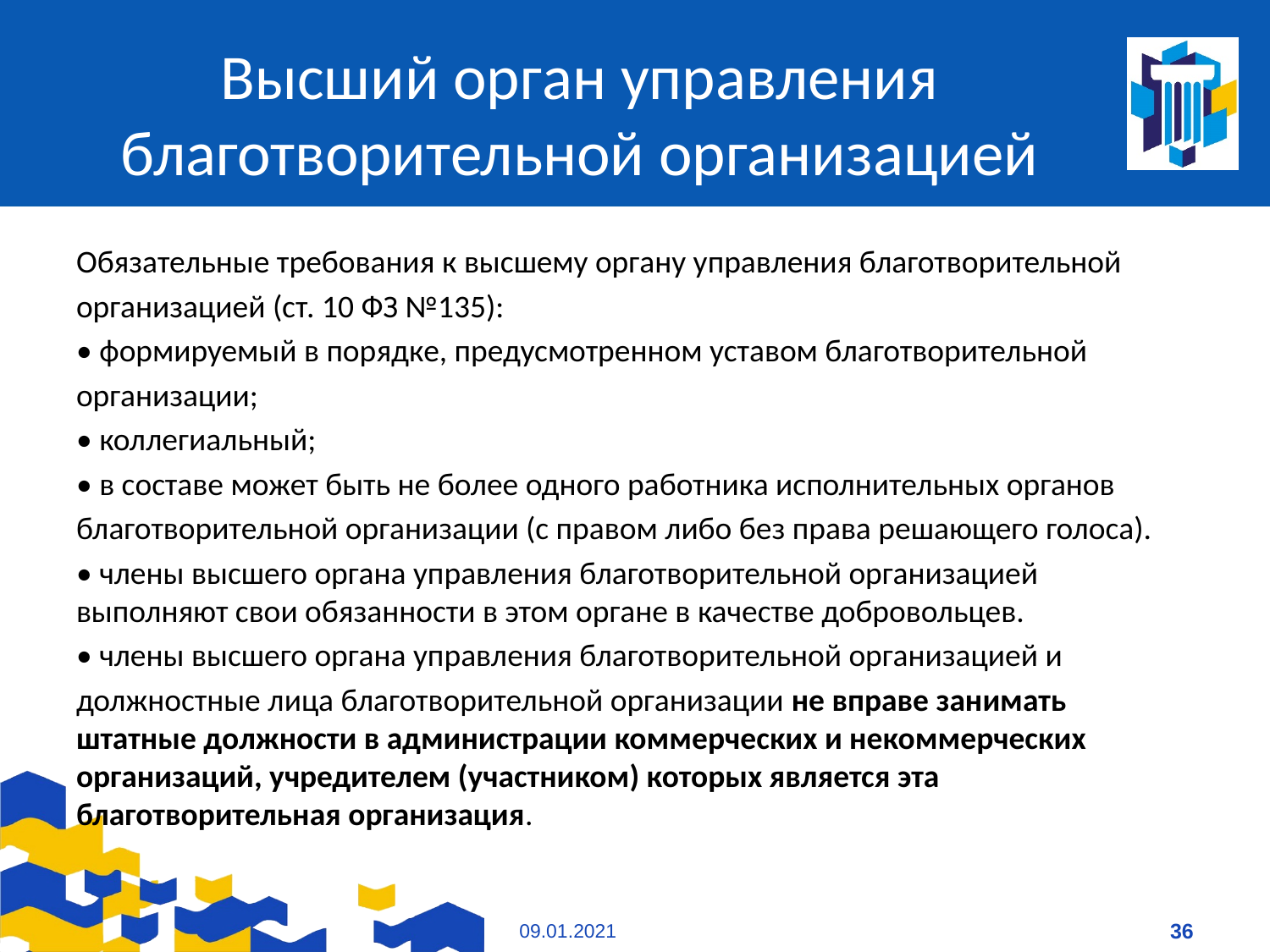

# Высший орган управления благотворительной организацией
Обязательные требования к высшему органу управления благотворительной
организацией (ст. 10 ФЗ №135):
• формируемый в порядке, предусмотренном уставом благотворительной
организации;
• коллегиальный;
• в составе может быть не более одного работника исполнительных органов
благотворительной организации (с правом либо без права решающего голоса).
• члены высшего органа управления благотворительной организацией выполняют свои обязанности в этом органе в качестве добровольцев.
• члены высшего органа управления благотворительной организацией и
должностные лица благотворительной организации не вправе занимать штатные должности в администрации коммерческих и некоммерческих организаций, учредителем (участником) которых является эта благотворительная организация.
09.01.2021
36